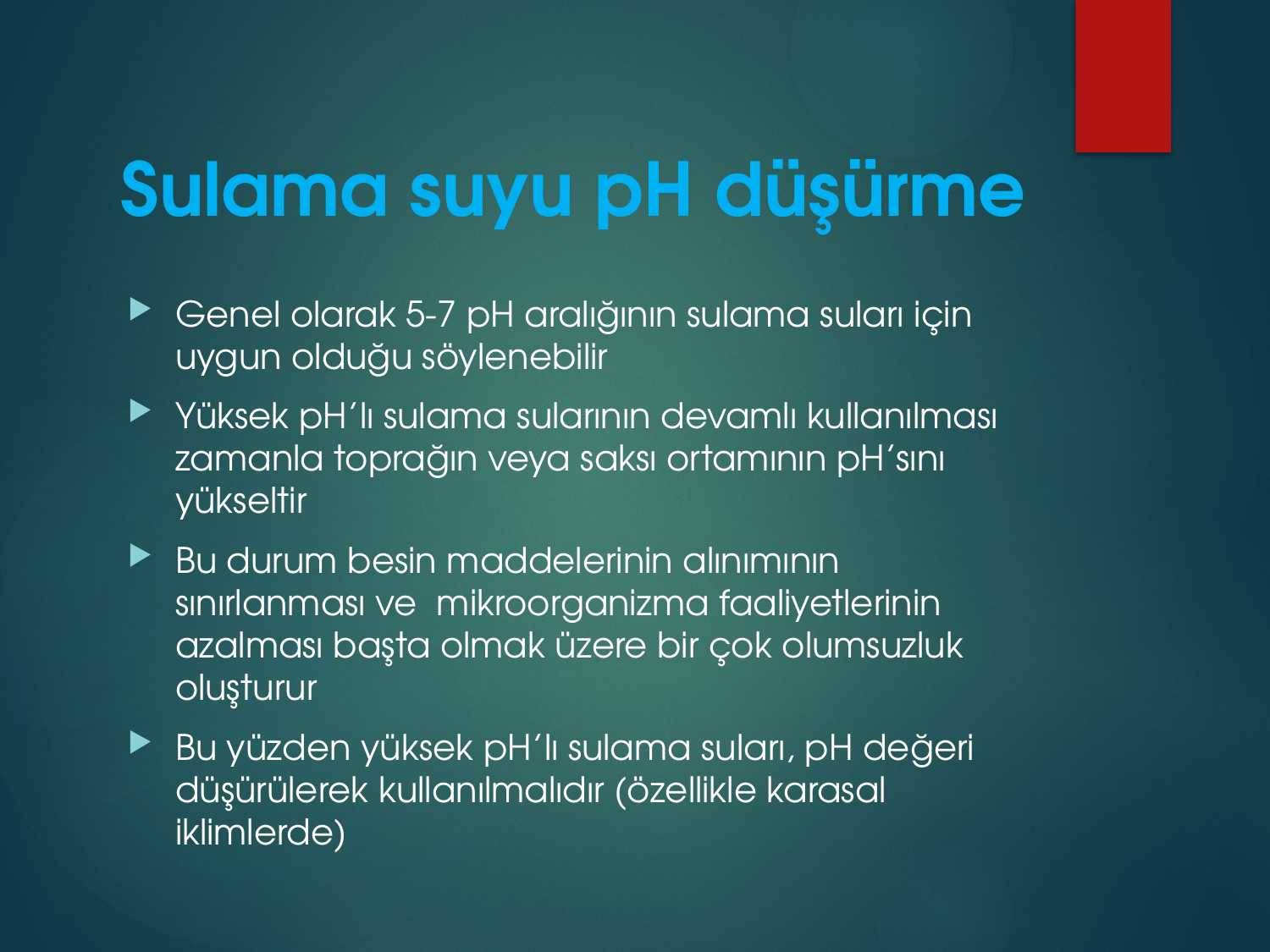

# Sulama suyu pH düşürme
Genel olarak 5-7 pH aralığının sulama suları için uygun olduğu söylenebilir
Yüksek pH’lı sulama sularının devamlı kullanılması zamanla toprağın veya saksı ortamının pH’sını yükseltir
Bu durum besin maddelerinin alınımının sınırlanması ve  mikroorganizma faaliyetlerinin azalması başta olmak üzere bir çok olumsuzluk oluşturur
Bu yüzden yüksek pH’lı sulama suları, pH değeri düşürülerek kullanılmalıdır (özellikle karasal iklimlerde)